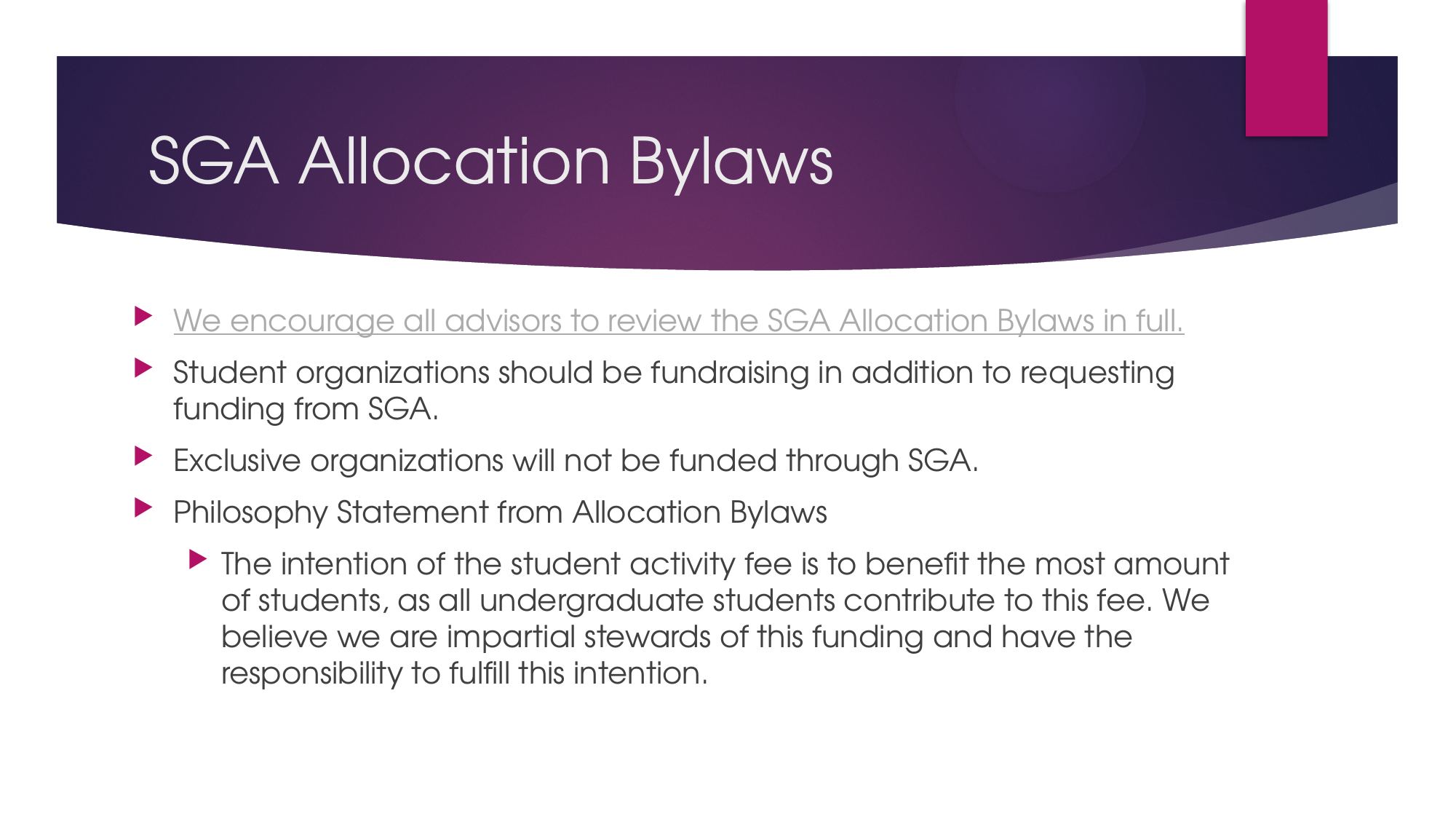

# SGA Allocation Bylaws
We encourage all advisors to review the SGA Allocation Bylaws in full.
Student organizations should be fundraising in addition to requesting funding from SGA.
Exclusive organizations will not be funded through SGA.
Philosophy Statement from Allocation Bylaws
The intention of the student activity fee is to benefit the most amount of students, as all undergraduate students contribute to this fee. We believe we are impartial stewards of this funding and have the responsibility to fulfill this intention.